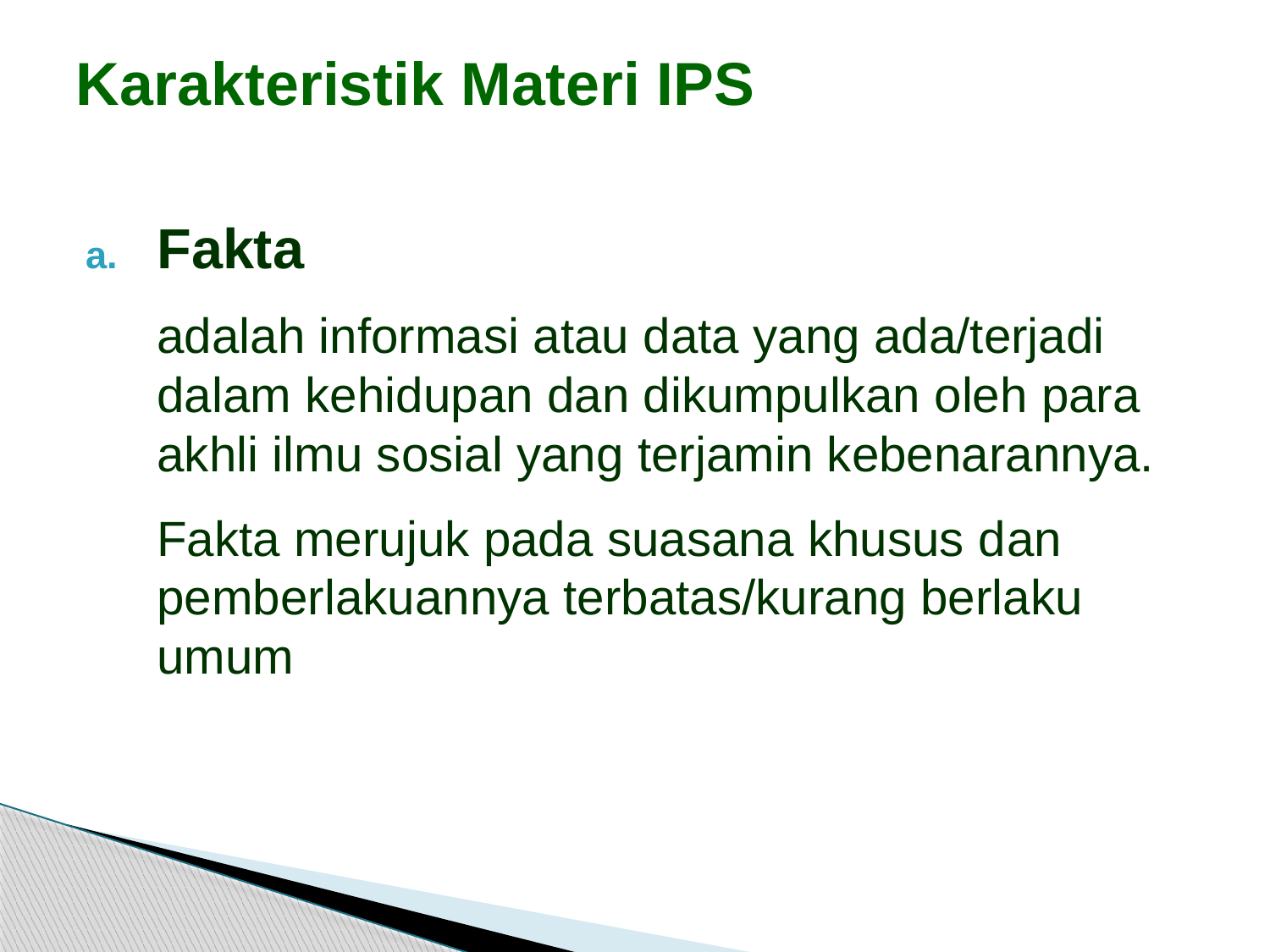

# Karakteristik Materi IPS
Fakta
	adalah informasi atau data yang ada/terjadi dalam kehidupan dan dikumpulkan oleh para akhli ilmu sosial yang terjamin kebenarannya.
	Fakta merujuk pada suasana khusus dan pemberlakuannya terbatas/kurang berlaku umum